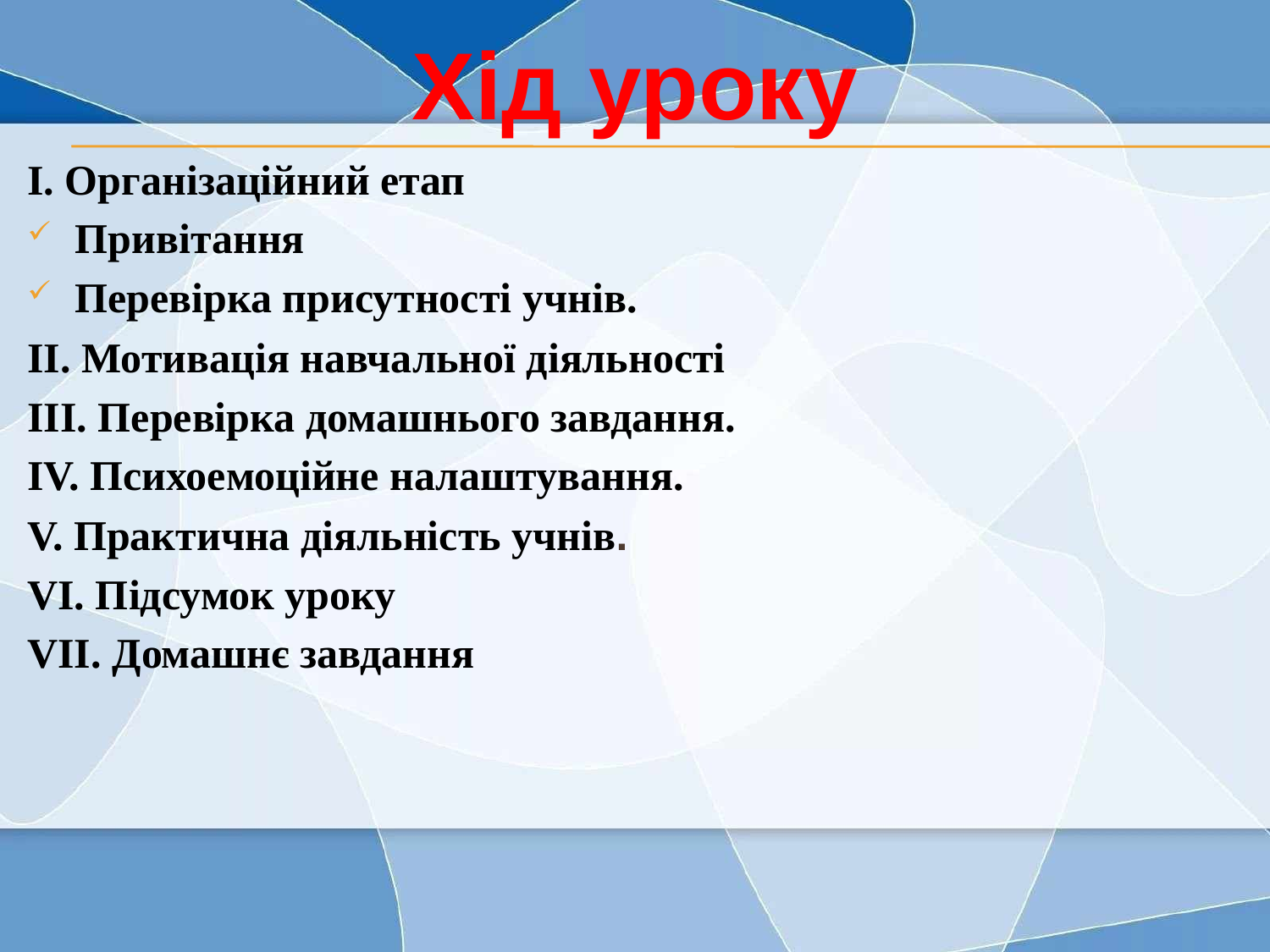

Хід уроку
#
І. Організаційний етап
Привітання
Перевірка присутності учнів.
ІІ. Мотивація навчальної діяльності
ІІІ. Перевірка домашнього завдання.
IV. Психоемоційне налаштування.
V. Практична діяльність учнів.
VІ. Підсумок уроку
VIІ. Домашнє завдання